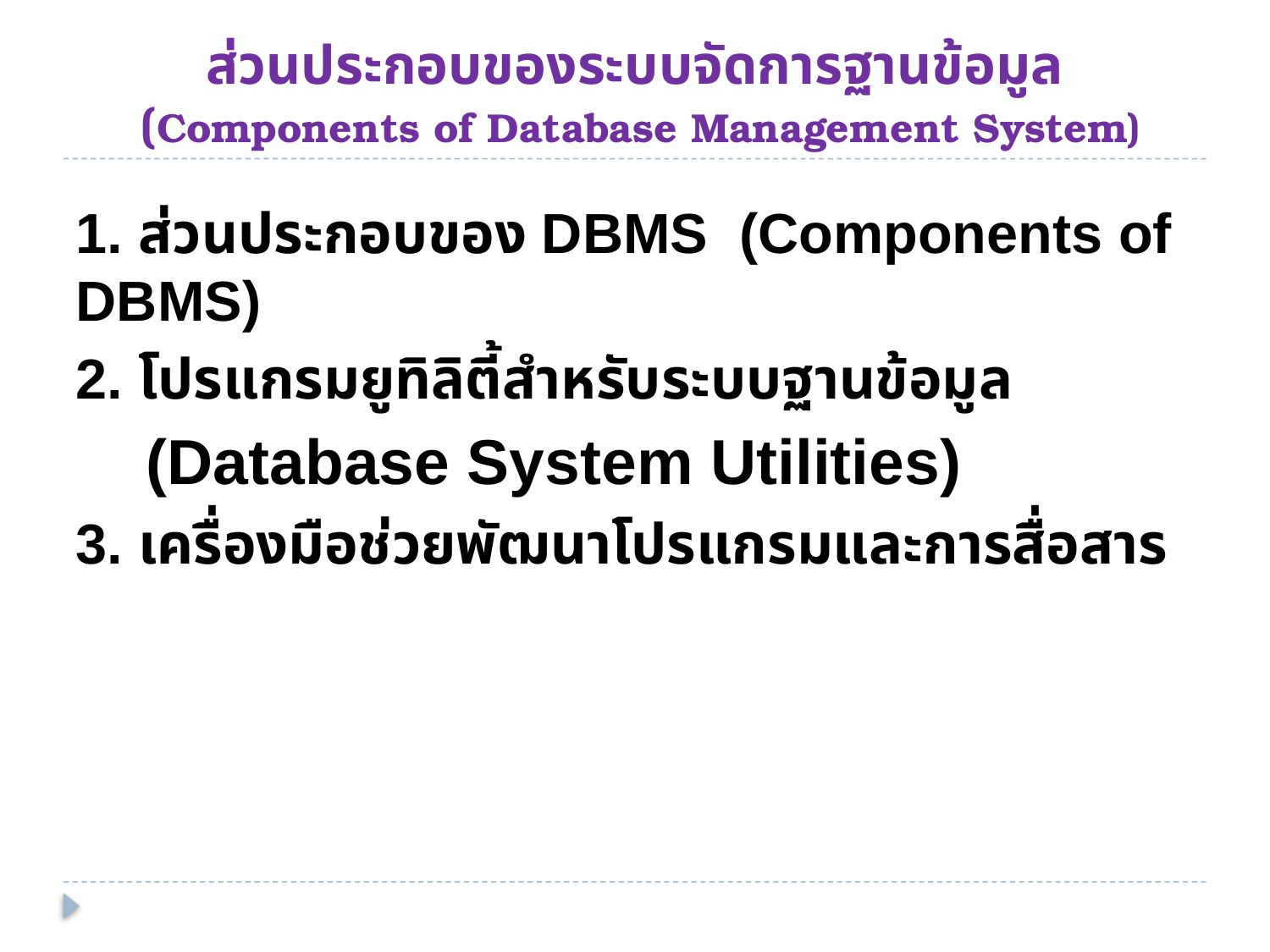

# ส่วนประกอบของระบบจัดการฐานข้อมูล (Components of Database Management System)
1. ส่วนประกอบของ DBMS  (Components of DBMS)
2. โปรแกรมยูทิลิตี้สำหรับระบบฐานข้อมูล
    (Database System Utilities)
3. เครื่องมือช่วยพัฒนาโปรแกรมและการสื่อสาร